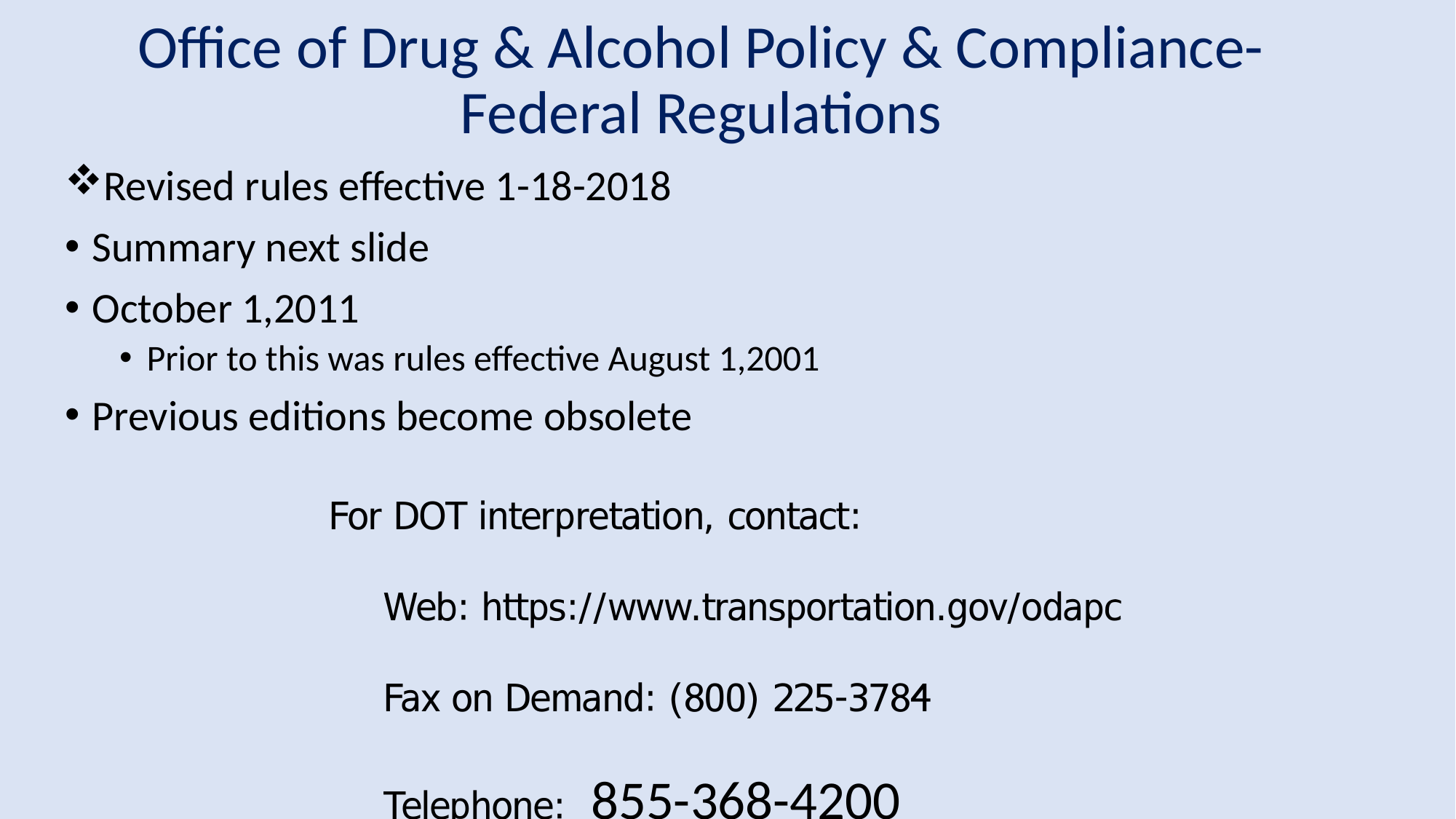

# Office of Drug & Alcohol Policy & Compliance- Federal Regulations
Revised rules effective 1-18-2018
Summary next slide
October 1,2011
Prior to this was rules effective August 1,2001
Previous editions become obsolete

For DOT interpretation, contact:

Web: https://www.transportation.gov/odapc

Fax on Demand: (800) 225-3784

Telephone:  855-368-4200